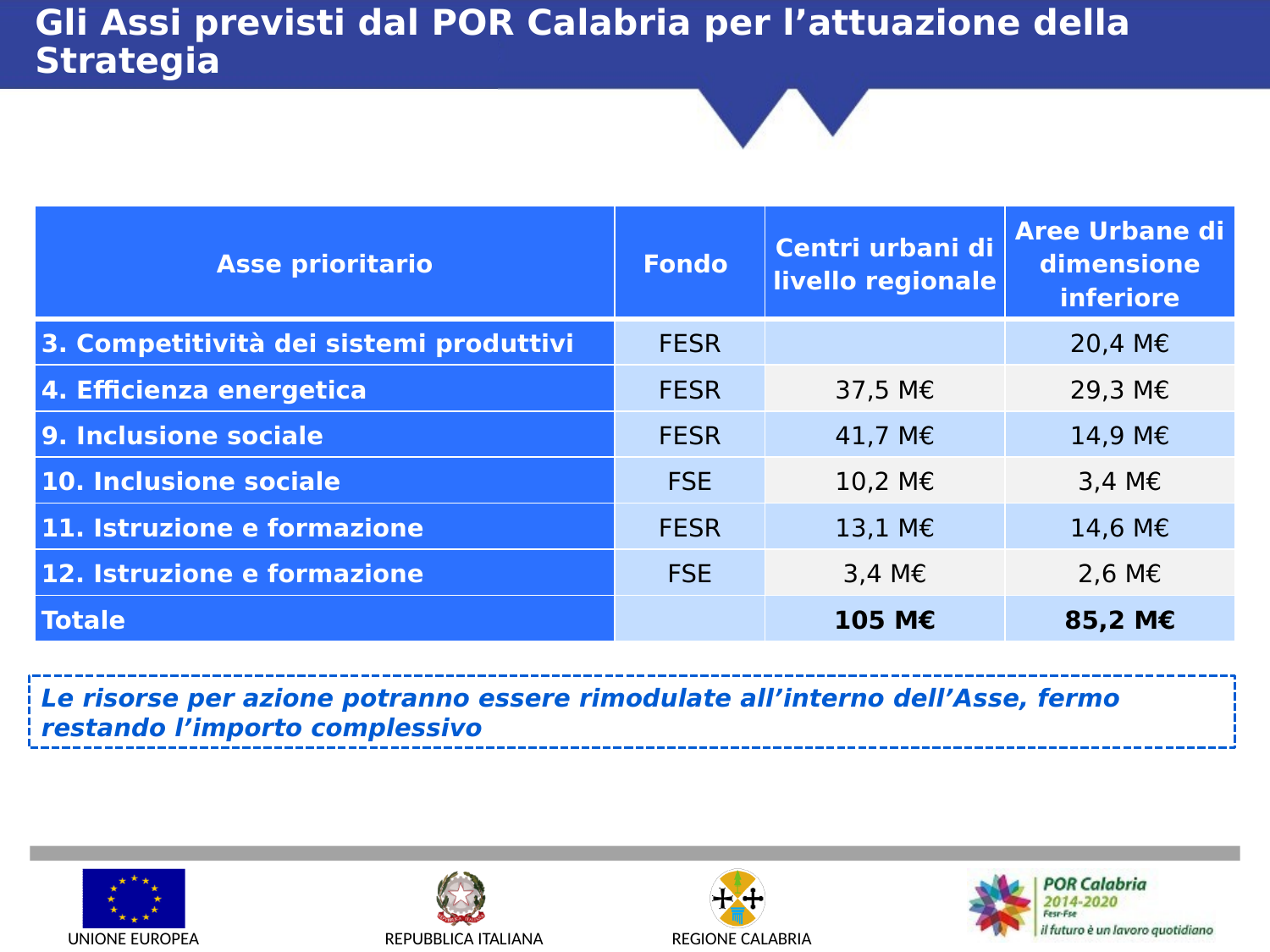

Gli Assi previsti dal POR Calabria per l’attuazione della Strategia
| Asse prioritario | Fondo | Centri urbani di livello regionale | Aree Urbane di dimensione inferiore |
| --- | --- | --- | --- |
| 3. Competitività dei sistemi produttivi | FESR |  | 20,4 M€ |
| 4. Efficienza energetica | FESR | 37,5 M€ | 29,3 M€ |
| 9. Inclusione sociale | FESR | 41,7 M€ | 14,9 M€ |
| 10. Inclusione sociale | FSE | 10,2 M€ | 3,4 M€ |
| 11. Istruzione e formazione | FESR | 13,1 M€ | 14,6 M€ |
| 12. Istruzione e formazione | FSE | 3,4 M€ | 2,6 M€ |
| Totale |  | 105 M€ | 85,2 M€ |
Le risorse per azione potranno essere rimodulate all’interno dell’Asse, fermo restando l’importo complessivo